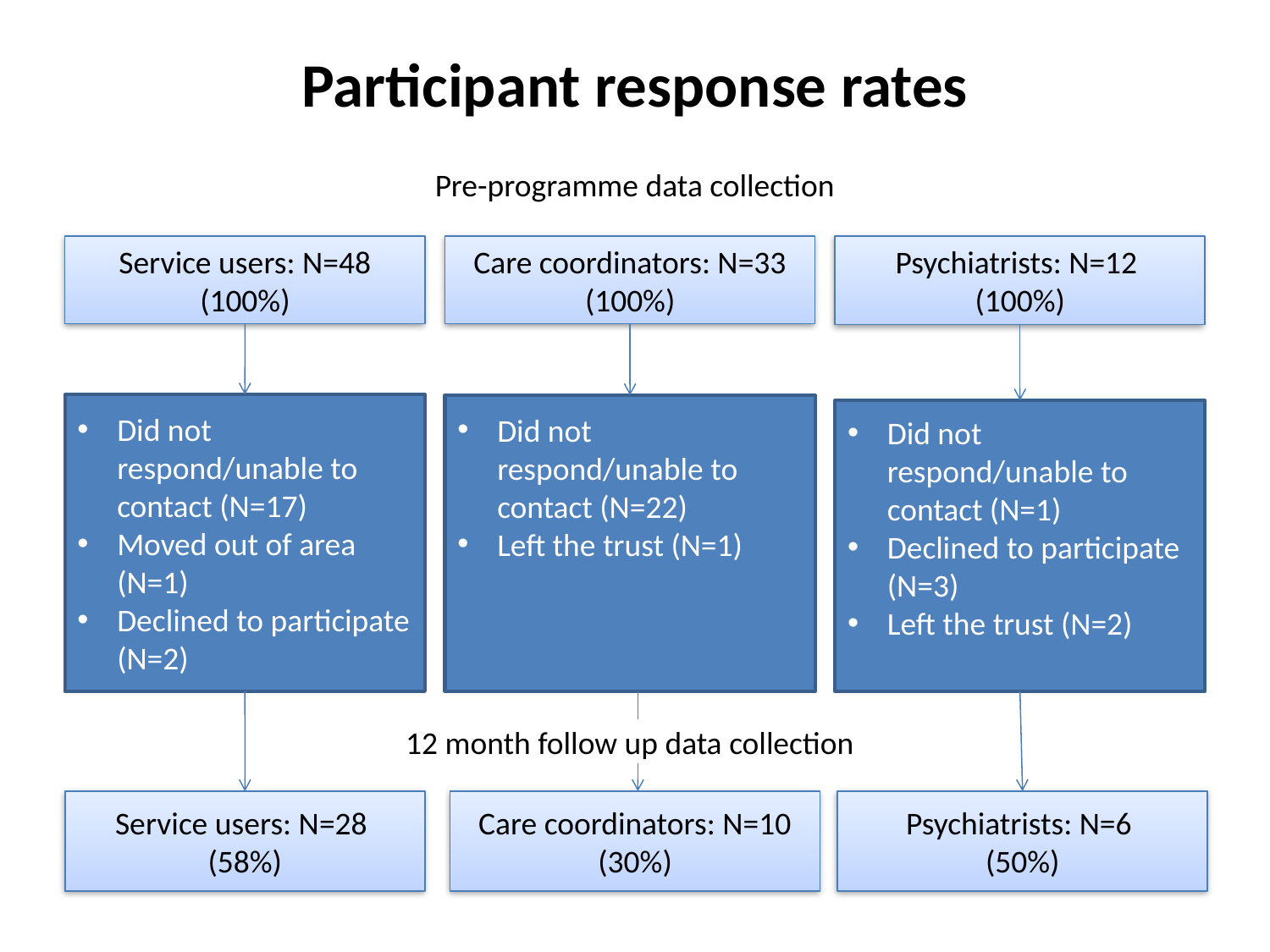

# Participant response rates
Pre-programme data collection
Care coordinators: N=33 (100%)
Service users: N=48 (100%)
Psychiatrists: N=12
(100%)
Did not respond/unable to contact (N=17)
Moved out of area (N=1)
Declined to participate (N=2)
Did not respond/unable to contact (N=22)
Left the trust (N=1)

Did not respond/unable to contact (N=1)
Declined to participate (N=3)
Left the trust (N=2)

12 month follow up data collection
Service users: N=28
(58%)
Care coordinators: N=10 (30%)
Psychiatrists: N=6
(50%)